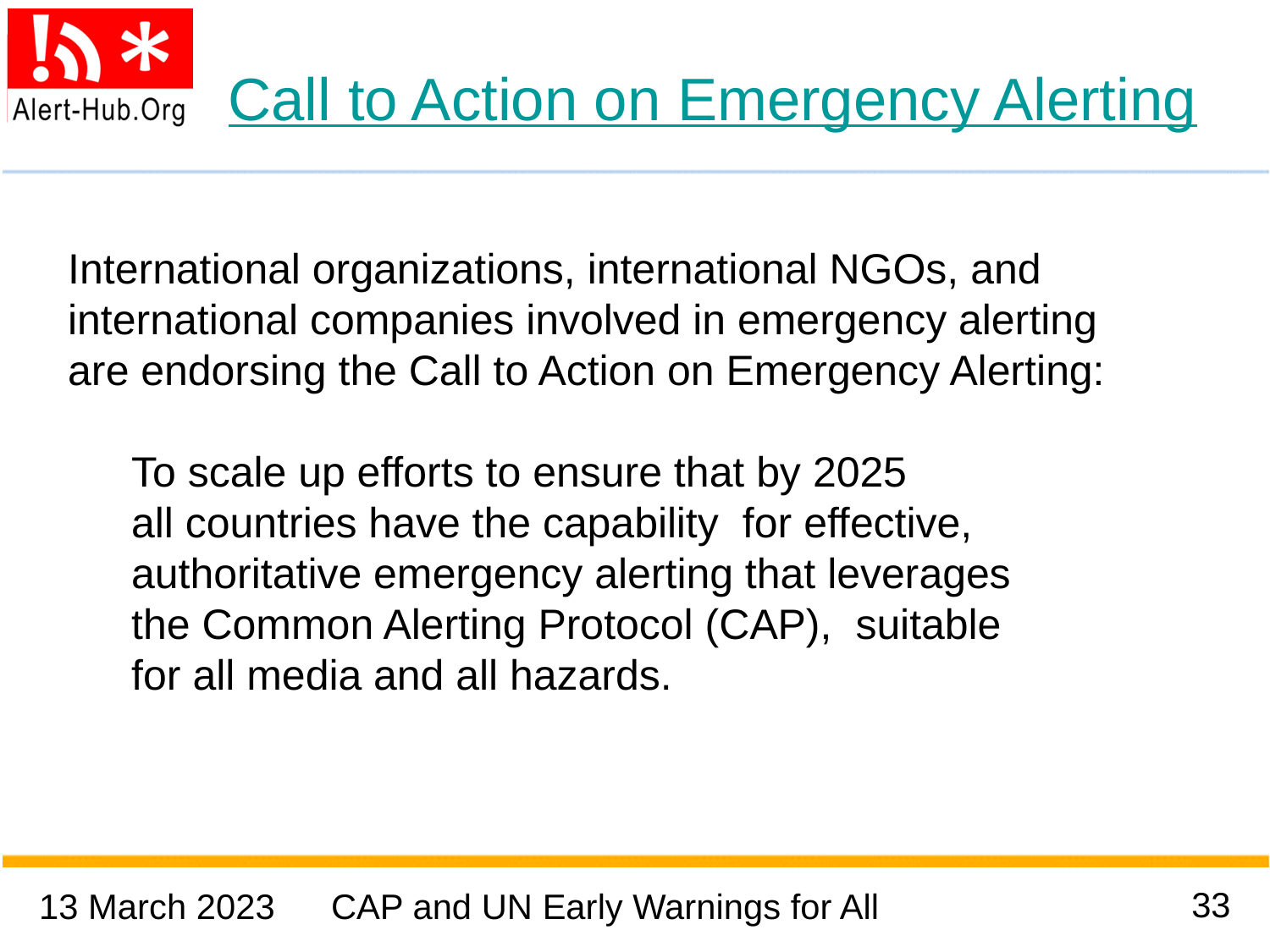

# Call to Action on Emergency Alerting
International organizations, international NGOs, and international companies involved in emergency alerting
are endorsing the Call to Action on Emergency Alerting:

To scale up efforts to ensure that by 2025
all countries have the capability  for effective, authoritative emergency alerting that leverages
the Common Alerting Protocol (CAP),  suitable
for all media and all hazards.
33
13 March 2023
CAP and UN Early Warnings for All